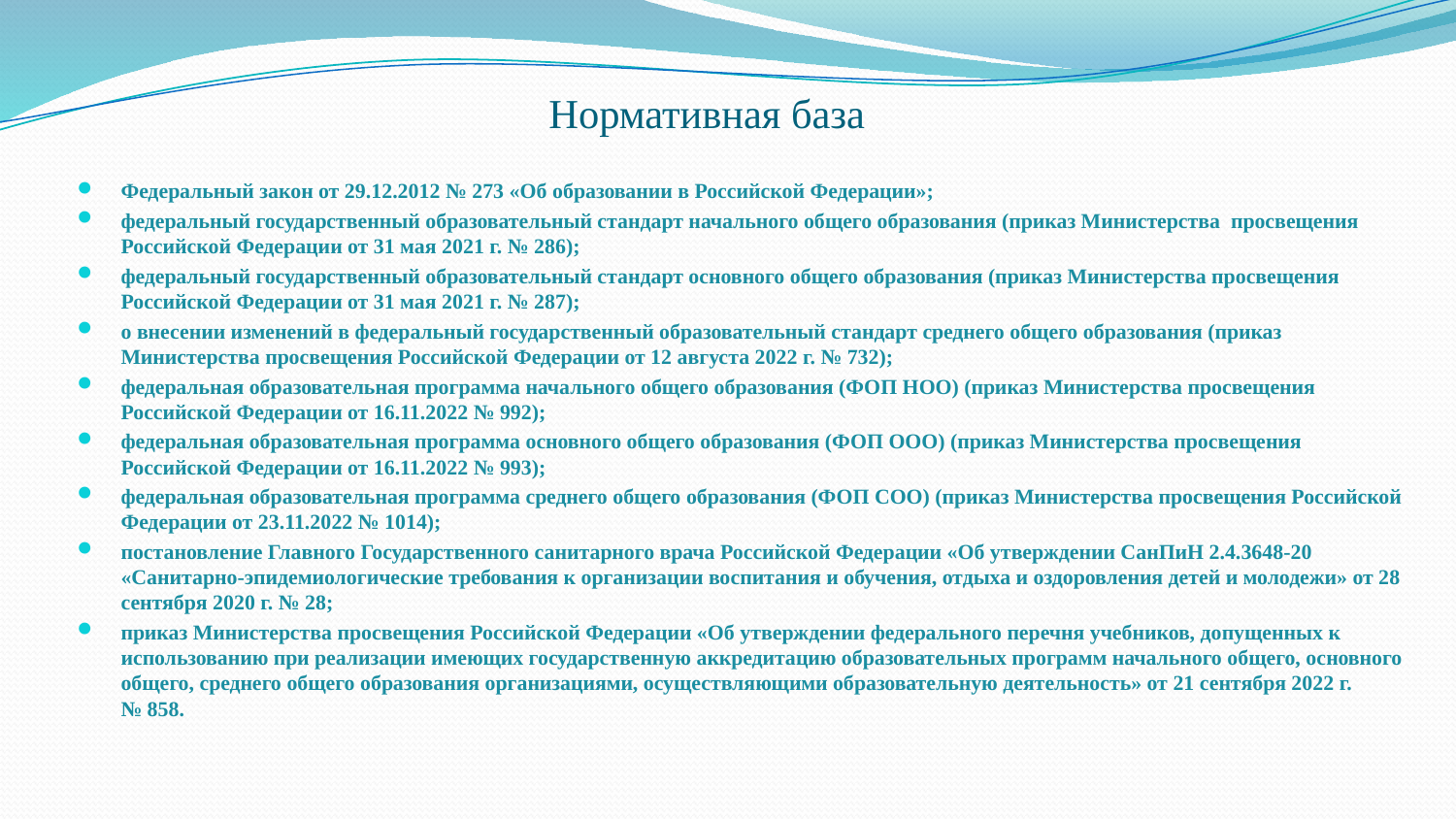

# Нормативная база
Федеральный закон от 29.12.2012 № 273 «Об образовании в Российской Федерации»;
федеральный государственный образовательный стандарт начального общего образования (приказ Министерства  просвещения Российской Федерации от 31 мая 2021 г. № 286);
федеральный государственный образовательный стандарт основного общего образования (приказ Министерства просвещения Российской Федерации от 31 мая 2021 г. № 287);
о внесении изменений в федеральный государственный образовательный стандарт среднего общего образования (приказ Министерства просвещения Российской Федерации от 12 августа 2022 г. № 732);
федеральная образовательная программа начального общего образования (ФОП НОО) (приказ Министерства просвещения Российской Федерации от 16.11.2022 № 992);
федеральная образовательная программа основного общего образования (ФОП ООО) (приказ Министерства просвещения Российской Федерации от 16.11.2022 № 993);
федеральная образовательная программа среднего общего образования (ФОП СОО) (приказ Министерства просвещения Российской Федерации от 23.11.2022 № 1014);
постановление Главного Государственного санитарного врача Российской Федерации «Об утверждении СанПиН 2.4.3648-20 «Санитарно-эпидемиологические требования к организации воспитания и обучения, отдыха и оздоровления детей и молодежи» от 28 сентября 2020 г. № 28;
приказ Министерства просвещения Российской Федерации «Об утверждении федерального перечня учебников, допущенных к использованию при реализации имеющих государственную аккредитацию образовательных программ начального общего, основного общего, среднего общего образования организациями, осуществляющими образовательную деятельность» от 21 сентября 2022 г. № 858.